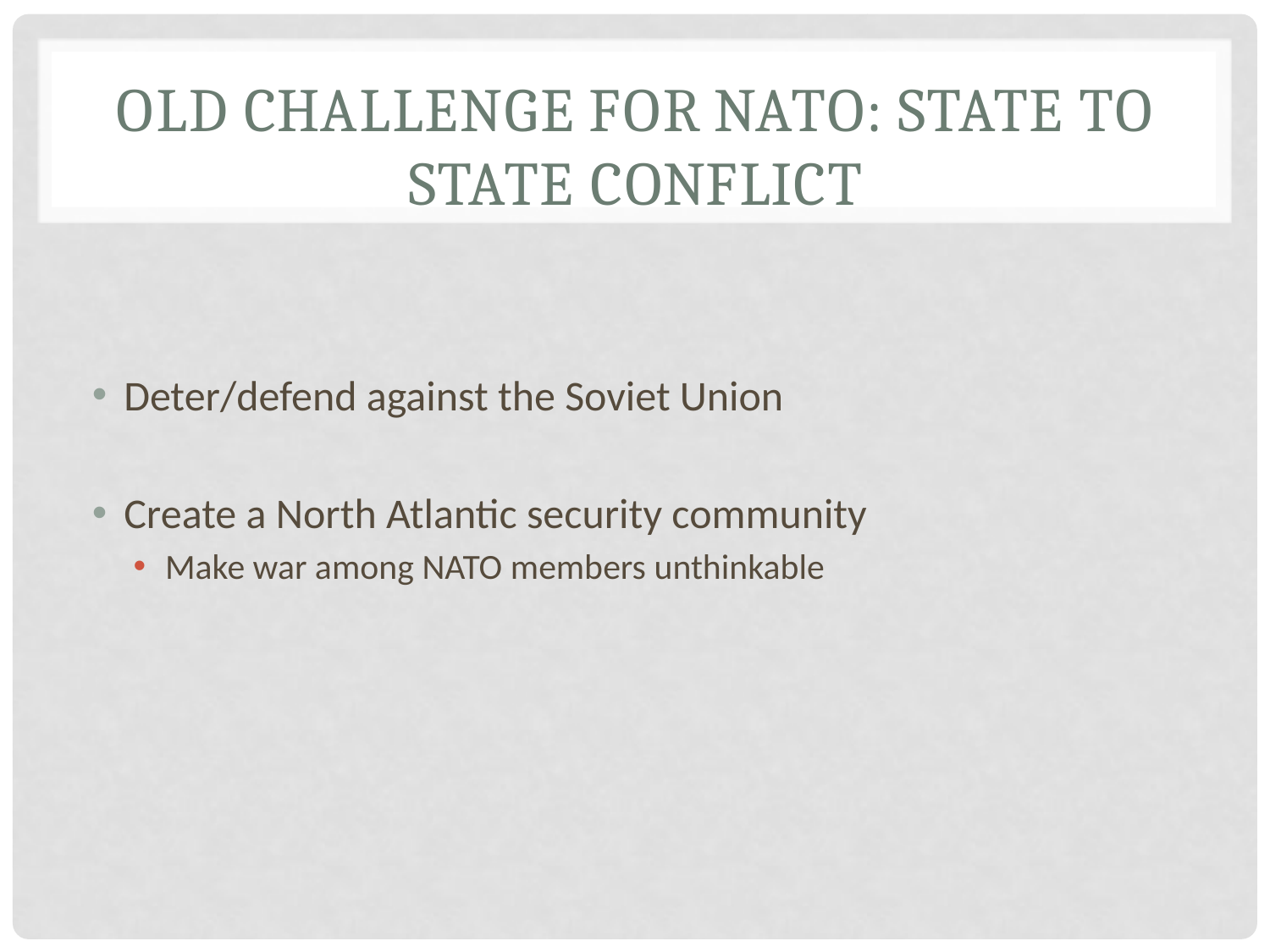

# Old Challenge for NATO: STATE TO STATE CONFLICT

Deter/defend against the Soviet Union

Create a North Atlantic security community
Make war among NATO members unthinkable